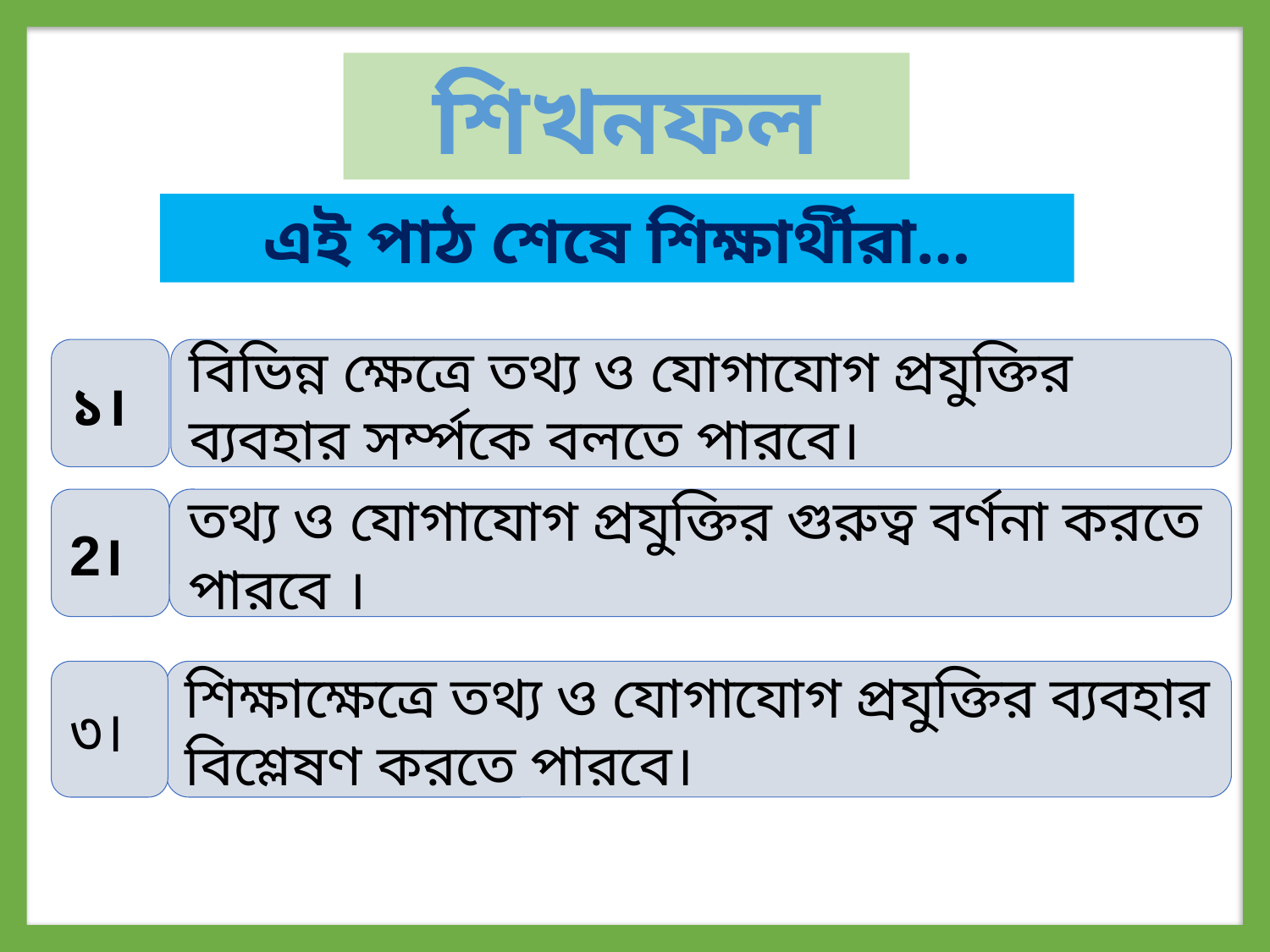

শিখনফল
এই পাঠ শেষে শিক্ষার্থীরা…
১।

বিভিন্ন ক্ষেত্রে তথ্য ও যোগাযোগ প্রযুক্তির ব্যবহার সর্ম্পকে বলতে পারবে।

2।
তথ্য ও যোগাযোগ প্রযুক্তির গুরুত্ব বর্ণনা করতে পারবে ।
৩।

শিক্ষাক্ষেত্রে তথ্য ও যোগাযোগ প্রযুক্তির ব্যবহার বিশ্লেষণ করতে পারবে।
।